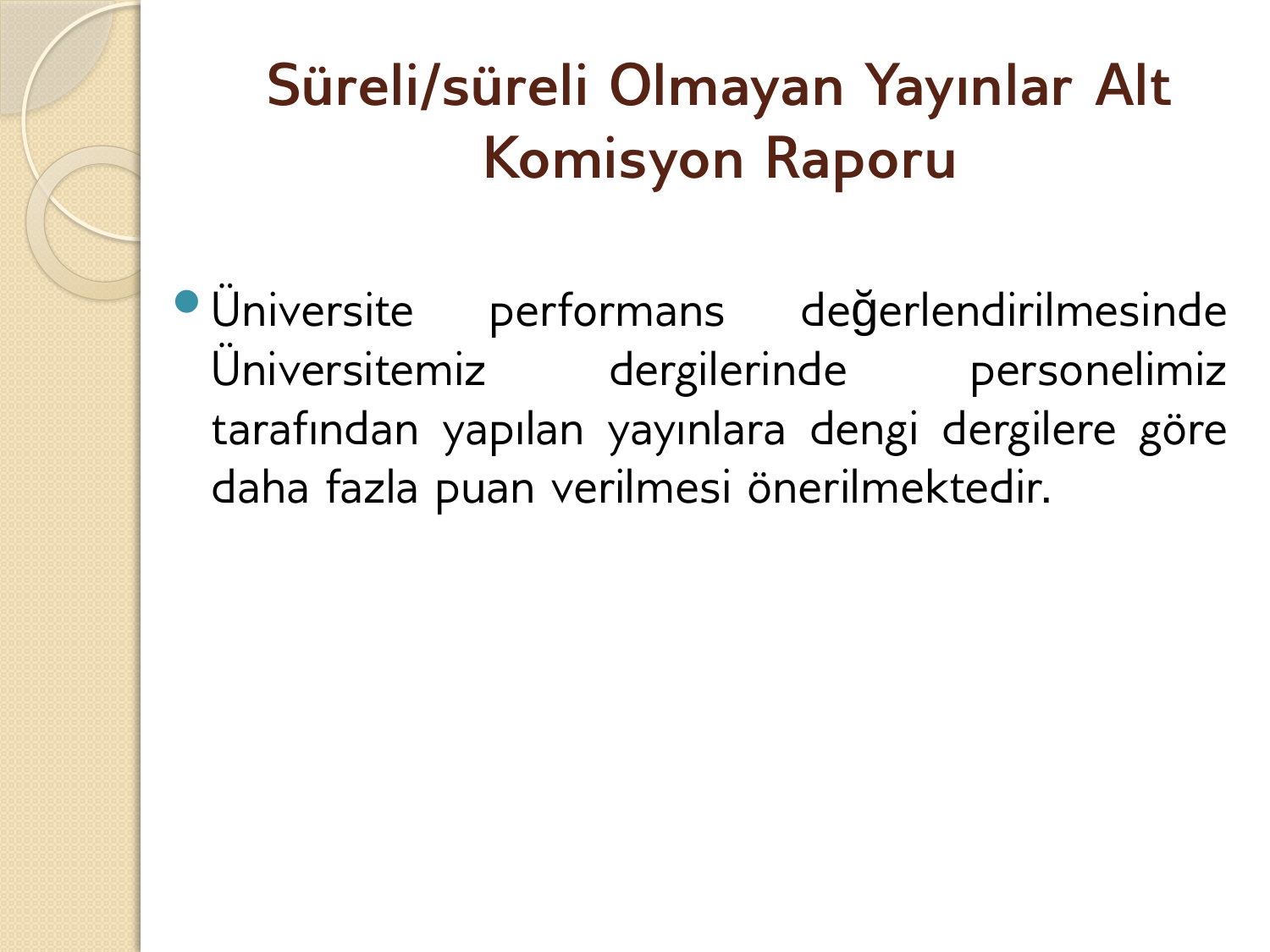

# Süreli/süreli Olmayan Yayınlar Alt Komisyon Raporu

Üniversite performans değerlendirilmesinde Üniversitemiz dergilerinde personelimiz tarafından yapılan yayınlara dengi dergilere göre daha fazla puan verilmesi önerilmektedir.